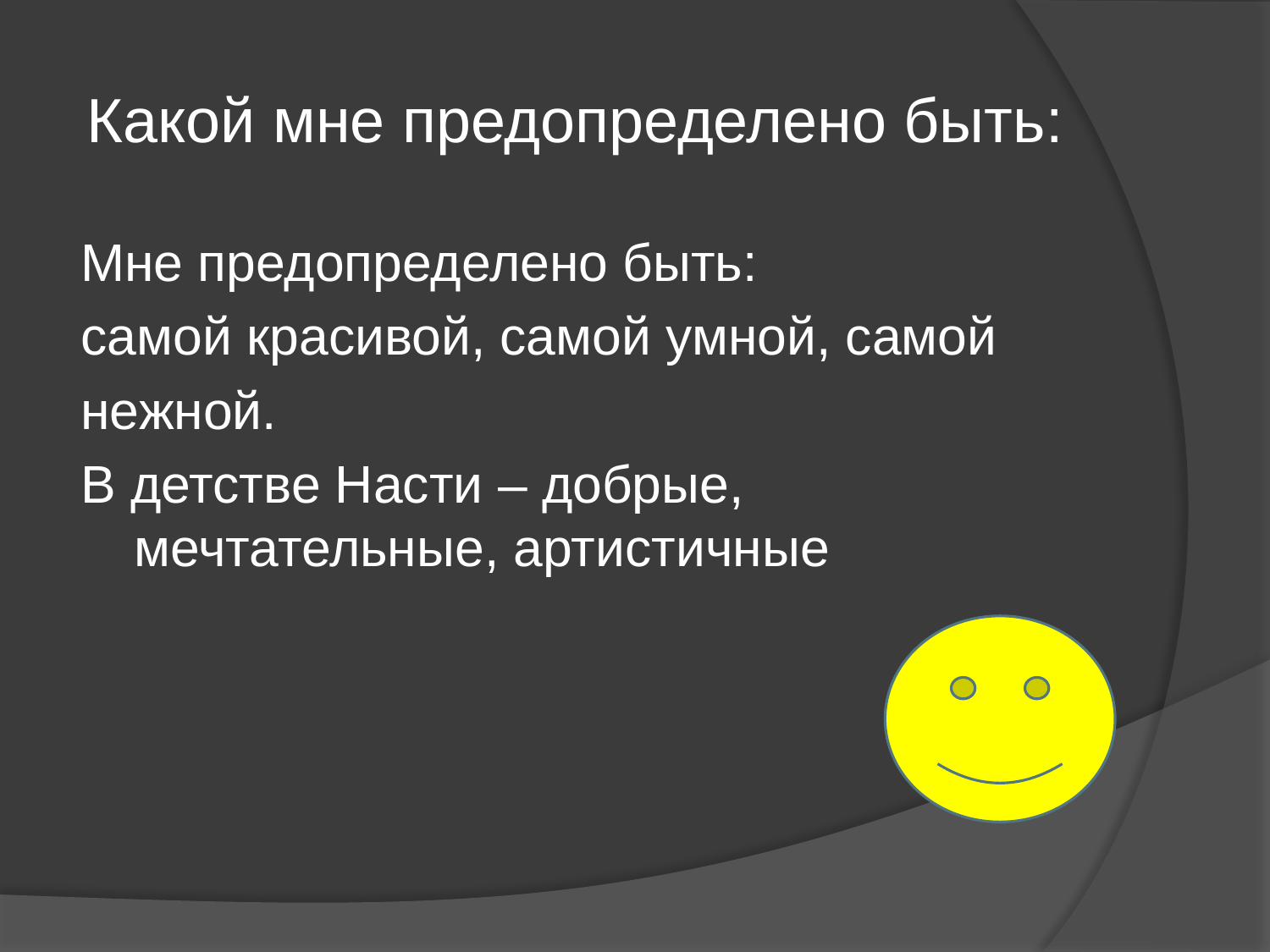

# Какой мне предопределено быть:
Мне предопределено быть:
самой красивой, самой умной, самой
нежной.
В детстве Насти – добрые, мечтательные, артистичные